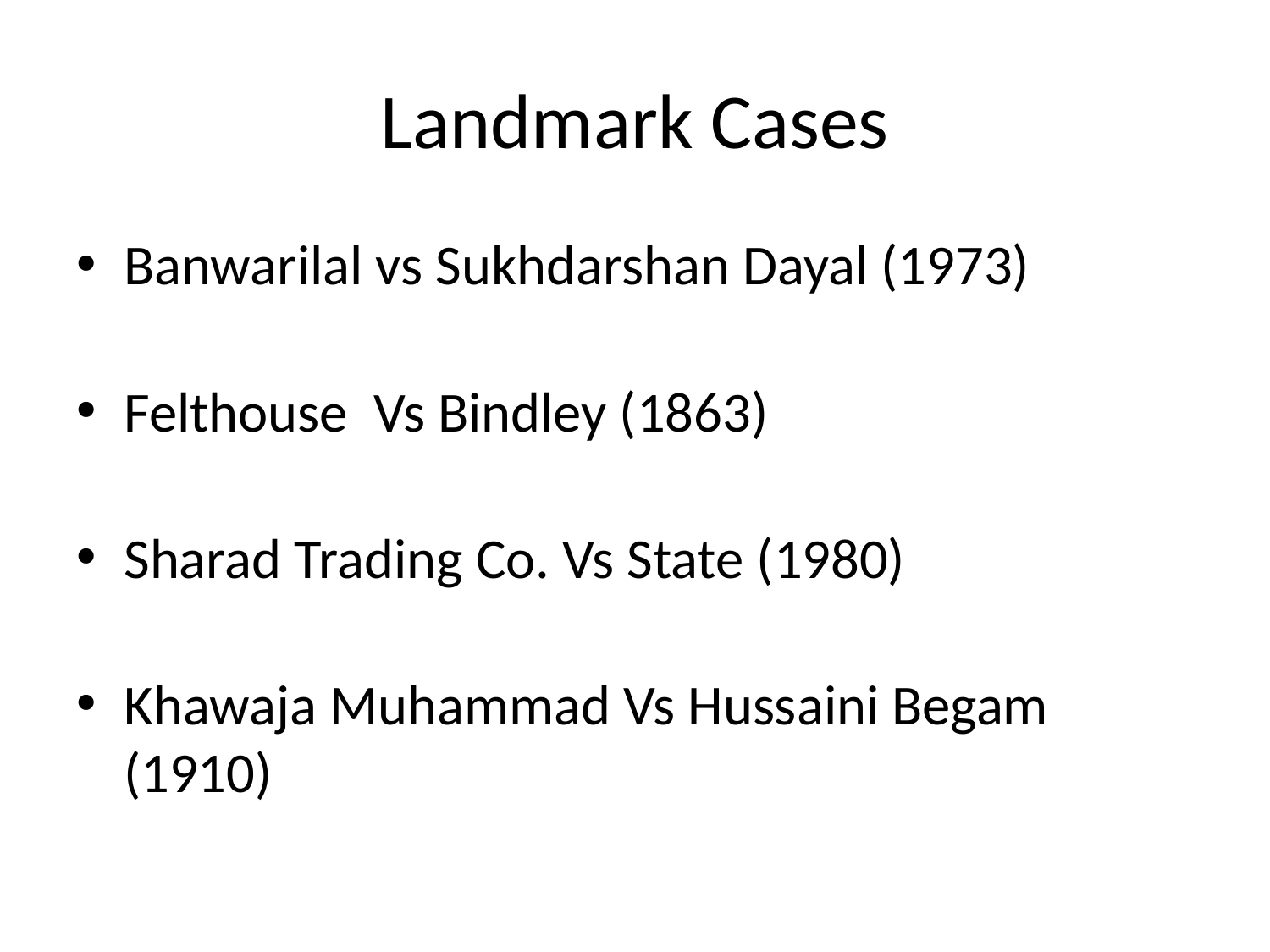

# Landmark Cases
Banwarilal vs Sukhdarshan Dayal (1973)
Felthouse  Vs Bindley (1863)
Sharad Trading Co. Vs State (1980)
Khawaja Muhammad Vs Hussaini Begam (1910)